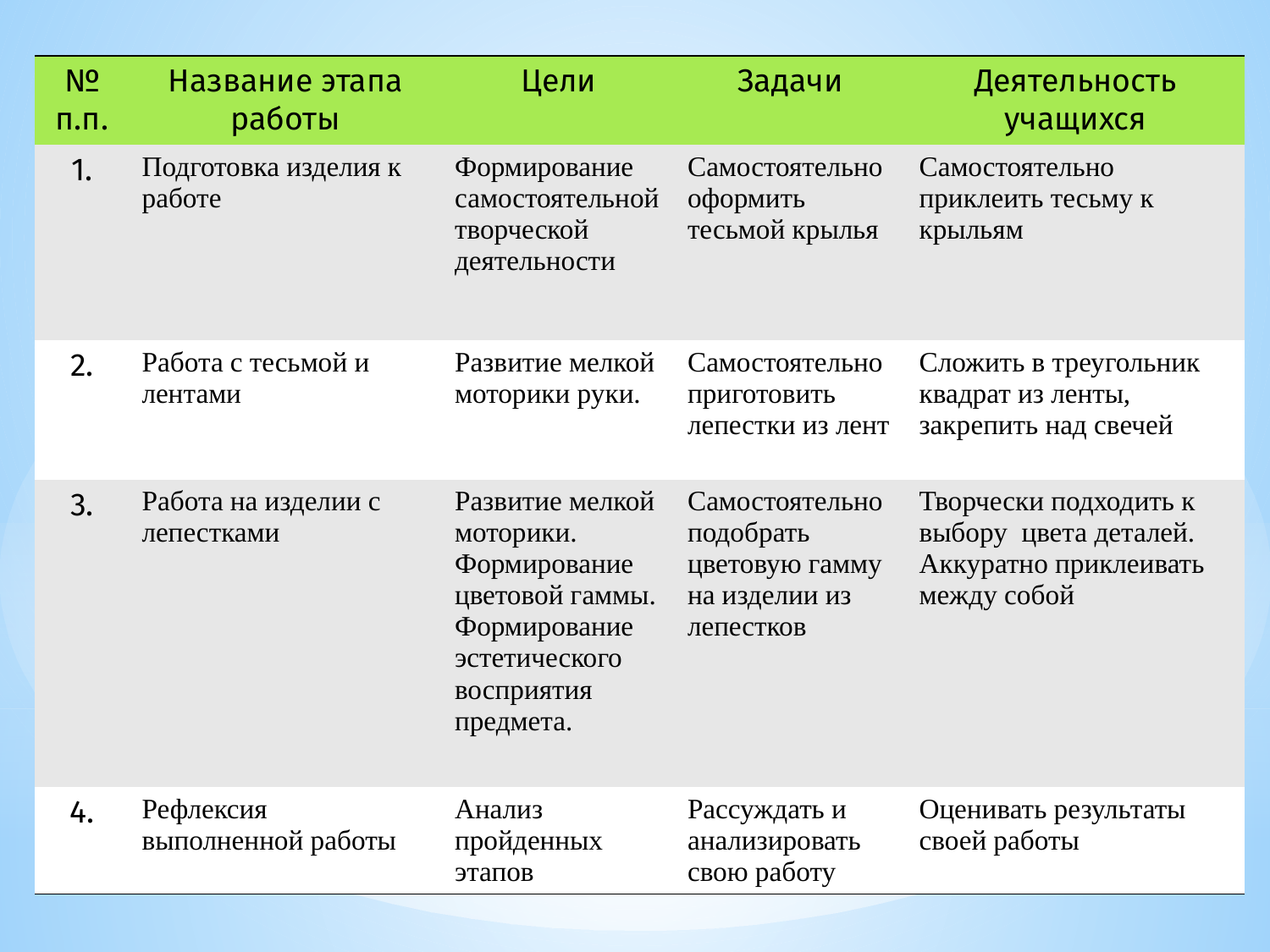

| № п.п. | Название этапа работы | Цели | Задачи | Деятельность учащихся |
| --- | --- | --- | --- | --- |
| 1. | Подготовка изделия к работе | Формирование самостоятельной творческой деятельности | Самостоятельно оформить тесьмой крылья | Самостоятельно приклеить тесьму к крыльям |
| 2. | Работа с тесьмой и лентами | Развитие мелкой моторики руки. | Самостоятельно приготовить лепестки из лент | Сложить в треугольник квадрат из ленты, закрепить над свечей |
| 3. | Работа на изделии с лепестками | Развитие мелкой моторики. Формирование цветовой гаммы. Формирование эстетического восприятия предмета. | Самостоятельно подобрать цветовую гамму на изделии из лепестков | Творчески подходить к выбору цвета деталей. Аккуратно приклеивать между собой |
| 4. | Рефлексия выполненной работы | Анализ пройденных этапов | Рассуждать и анализировать свою работу | Оценивать результаты своей работы |